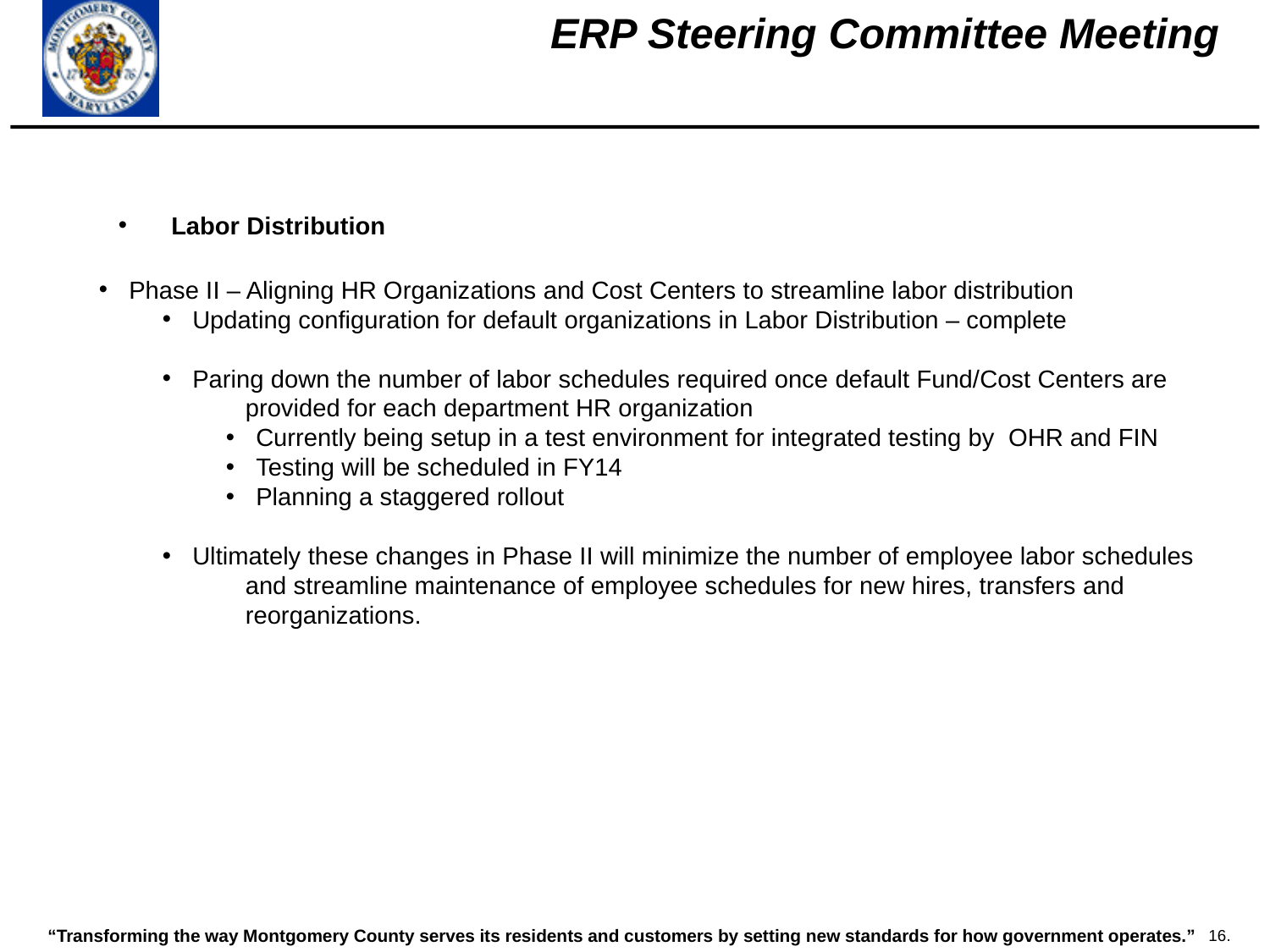

Labor Distribution

Phase II – Aligning HR Organizations and Cost Centers to streamline labor distribution
Updating configuration for default organizations in Labor Distribution – complete

Paring down the number of labor schedules required once default Fund/Cost Centers are provided for each department HR organization
Currently being setup in a test environment for integrated testing by  OHR and FIN
Testing will be scheduled in FY14
Planning a staggered rollout

Ultimately these changes in Phase II will minimize the number of employee labor schedules and streamline maintenance of employee schedules for new hires, transfers and reorganizations.